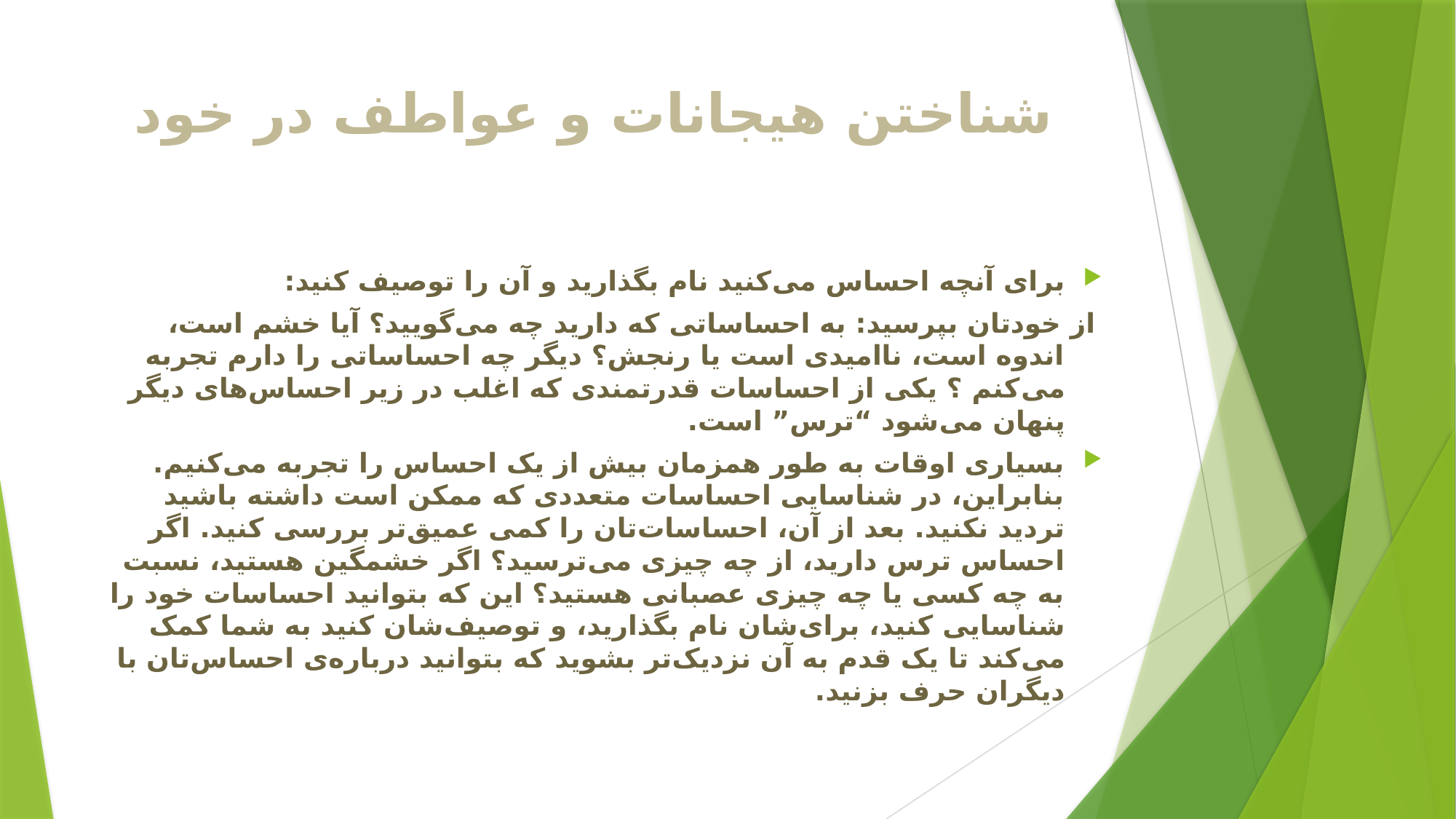

# شناختن هیجانات و عواطف در خود
برای آنچه احساس می‌کنید نام بگذارید و آن را توصیف کنید:
از خودتان بپرسید: به احساساتی که دارید چه می‌گویید؟ آیا خشم است، اندوه است، ناامیدی است یا رنجش؟ دیگر چه احساساتی را دارم تجربه می‌کنم ؟ یکی از احساسات قدرتمندی که اغلب در زیر احساس‌های دیگر پنهان می‌شود “ترس” است.
بسیاری اوقات به طور همزمان بیش از یک احساس را تجربه می‌کنیم. بنابراین، در شناسایی احساسات متعددی که ممکن است داشته باشید تردید نکنید. بعد از آن، احساسات‌تان را کمی عمیق‌تر بررسی کنید. اگر احساس ترس دارید، از چه چیزی می‌ترسید؟ اگر خشمگین هستید، نسبت به چه کسی یا چه چیزی عصبانی هستید؟ این که بتوانید احساسات خود را شناسایی کنید، برای‌شان نام بگذارید، و توصیف‌شان کنید به شما کمک می‌کند تا یک قدم به آن نزدیک‌تر بشوید که بتوانید درباره‌ی احساس‌تان با دیگران حرف بزنید.